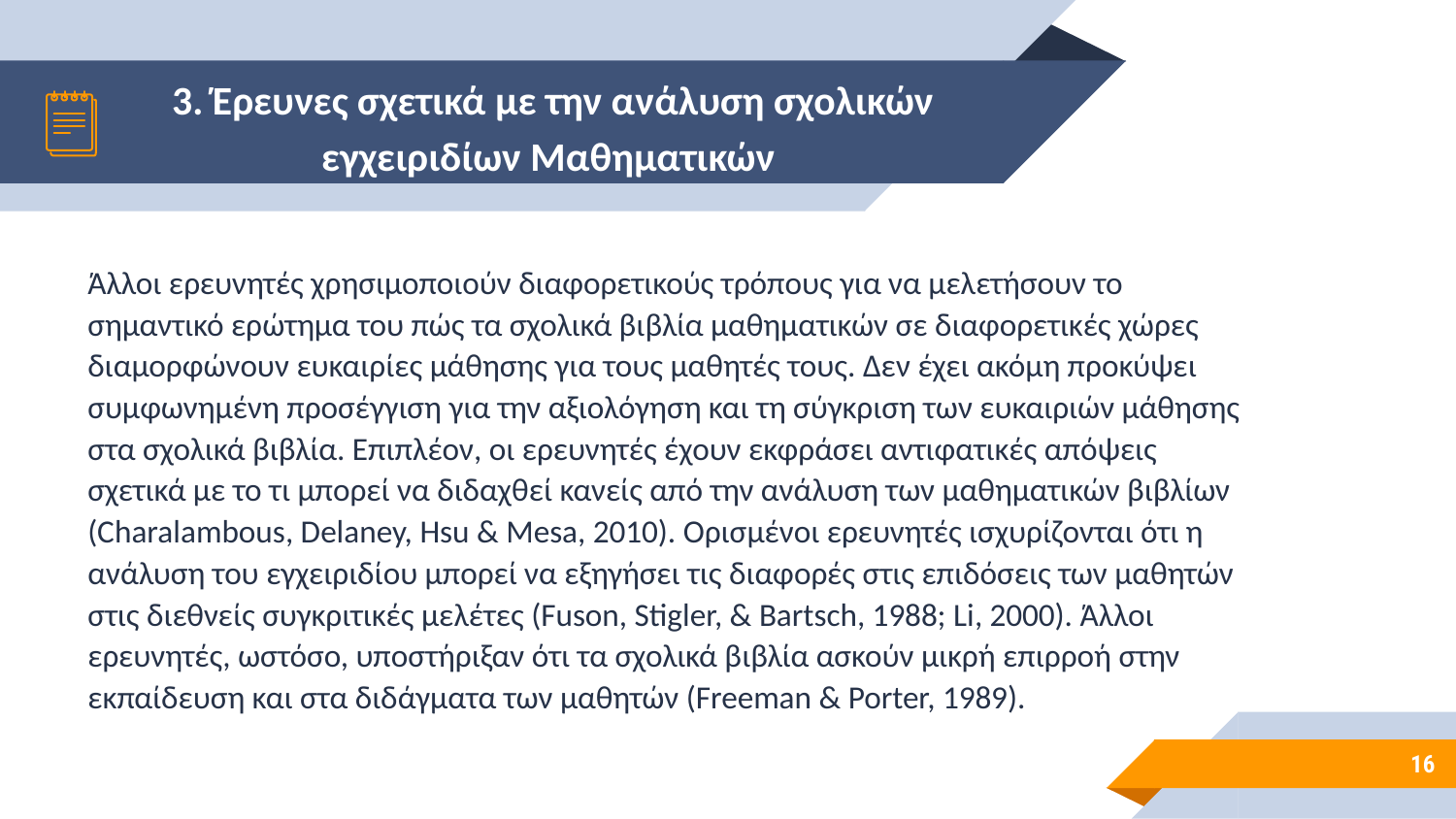

# 3. Έρευνες σχετικά με την ανάλυση σχολικών εγχειριδίων Μαθηματικών

Άλλοι ερευνητές χρησιμοποιούν διαφορετικούς τρόπους για να μελετήσουν το σημαντικό ερώτημα του πώς τα σχολικά βιβλία μαθηματικών σε διαφορετικές χώρες διαμορφώνουν ευκαιρίες μάθησης για τους μαθητές τους. Δεν έχει ακόμη προκύψει συμφωνημένη προσέγγιση για την αξιολόγηση και τη σύγκριση των ευκαιριών μάθησης στα σχολικά βιβλία. Επιπλέον, οι ερευνητές έχουν εκφράσει αντιφατικές απόψεις σχετικά με το τι μπορεί να διδαχθεί κανείς από την ανάλυση των μαθηματικών βιβλίων (Charalambous, Delaney, Hsu & Mesa, 2010). Ορισμένοι ερευνητές ισχυρίζονται ότι η ανάλυση του εγχειριδίου μπορεί να εξηγήσει τις διαφορές στις επιδόσεις των μαθητών στις διεθνείς συγκριτικές μελέτες (Fuson, Stigler, & Bartsch, 1988; Li, 2000). Άλλοι ερευνητές, ωστόσο, υποστήριξαν ότι τα σχολικά βιβλία ασκούν μικρή επιρροή στην εκπαίδευση και στα διδάγματα των μαθητών (Freeman & Porter, 1989).
16